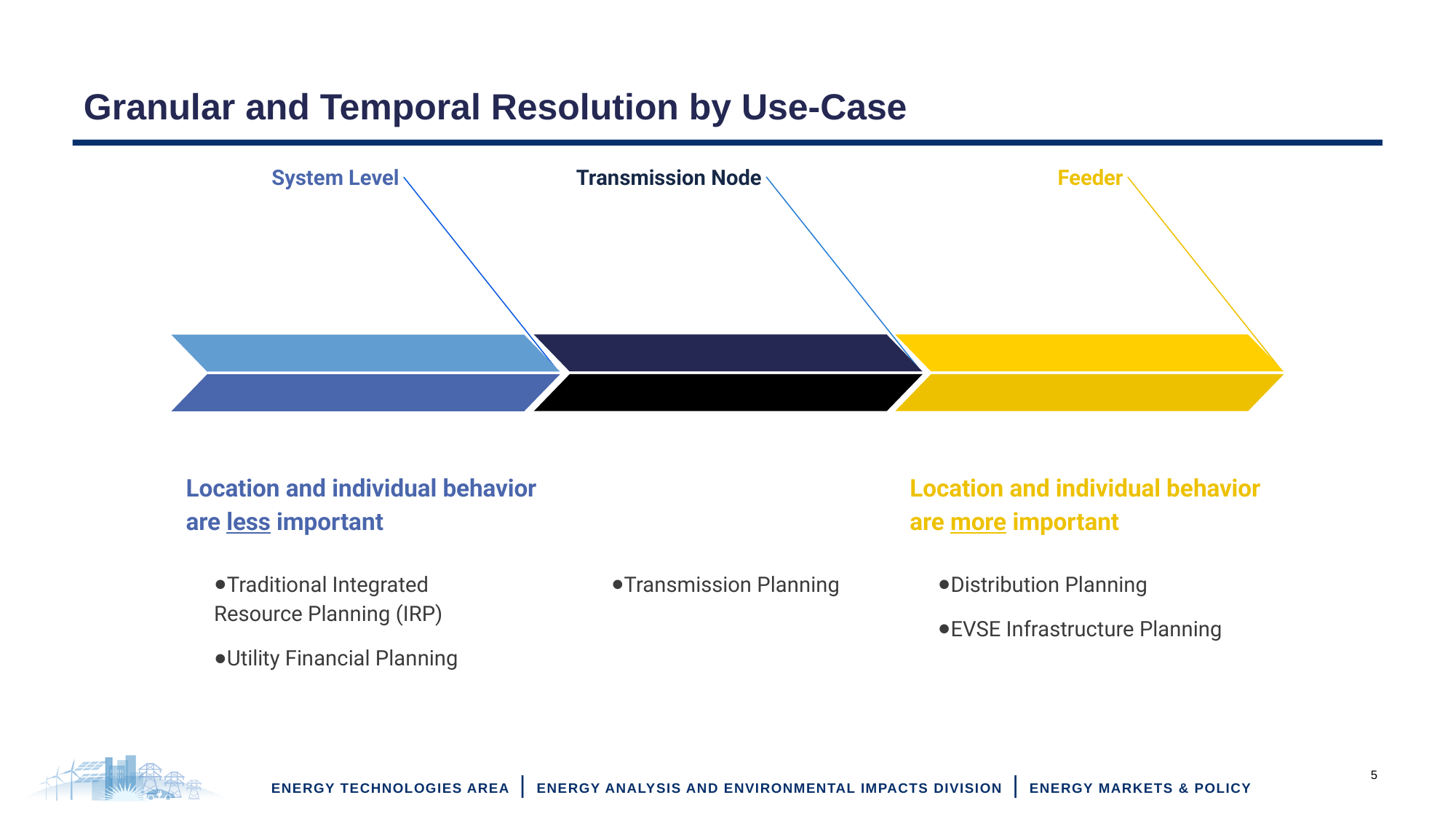

# Granular and Temporal Resolution by Use-Case
Transmission Node

Transmission Planning
Feeder

Location and individual behavior are more important
Distribution Planning
EVSE Infrastructure Planning
System Level

Location and individual behavior are less important
Traditional Integrated Resource Planning (IRP)
Utility Financial Planning
5